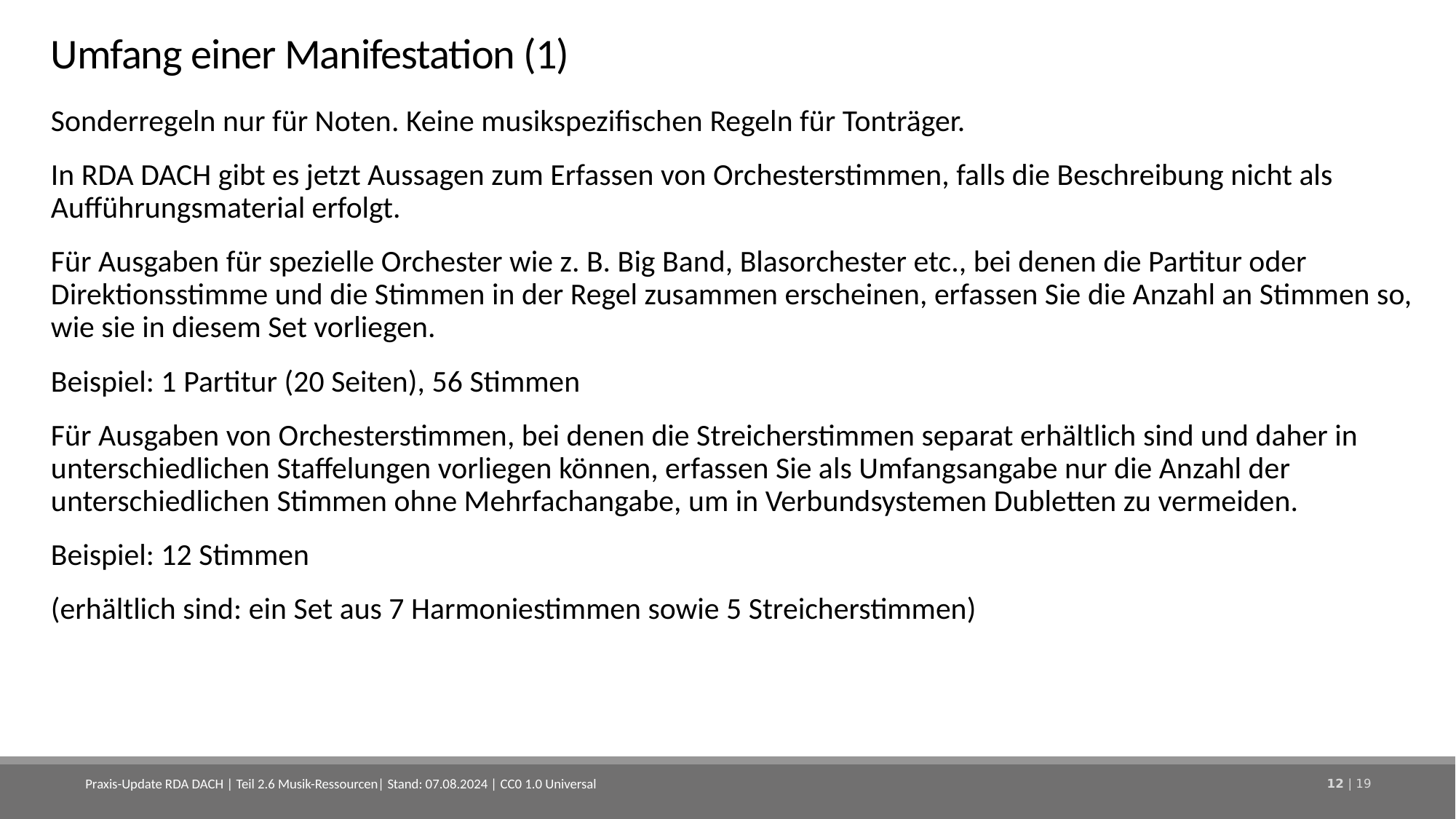

# Umfang einer Manifestation (1)
Sonderregeln nur für Noten. Keine musikspezifischen Regeln für Tonträger.
In RDA DACH gibt es jetzt Aussagen zum Erfassen von Orchesterstimmen, falls die Beschreibung nicht als Aufführungsmaterial erfolgt.
Für Ausgaben für spezielle Orchester wie z. B. Big Band, Blasorchester etc., bei denen die Partitur oder Direktionsstimme und die Stimmen in der Regel zusammen erscheinen, erfassen Sie die Anzahl an Stimmen so, wie sie in diesem Set vorliegen.
Beispiel: 1 Partitur (20 Seiten), 56 Stimmen
Für Ausgaben von Orchesterstimmen, bei denen die Streicherstimmen separat erhältlich sind und daher in unterschiedlichen Staffelungen vorliegen können, erfassen Sie als Umfangsangabe nur die Anzahl der unterschiedlichen Stimmen ohne Mehrfachangabe, um in Verbundsystemen Dubletten zu vermeiden.
Beispiel: 12 Stimmen
(erhältlich sind: ein Set aus 7 Harmoniestimmen sowie 5 Streicherstimmen)
Praxis-Update RDA DACH | Teil 2.6 Musik-Ressourcen| Stand: 07.08.2024 | CC0 1.0 Universal
12 | 19